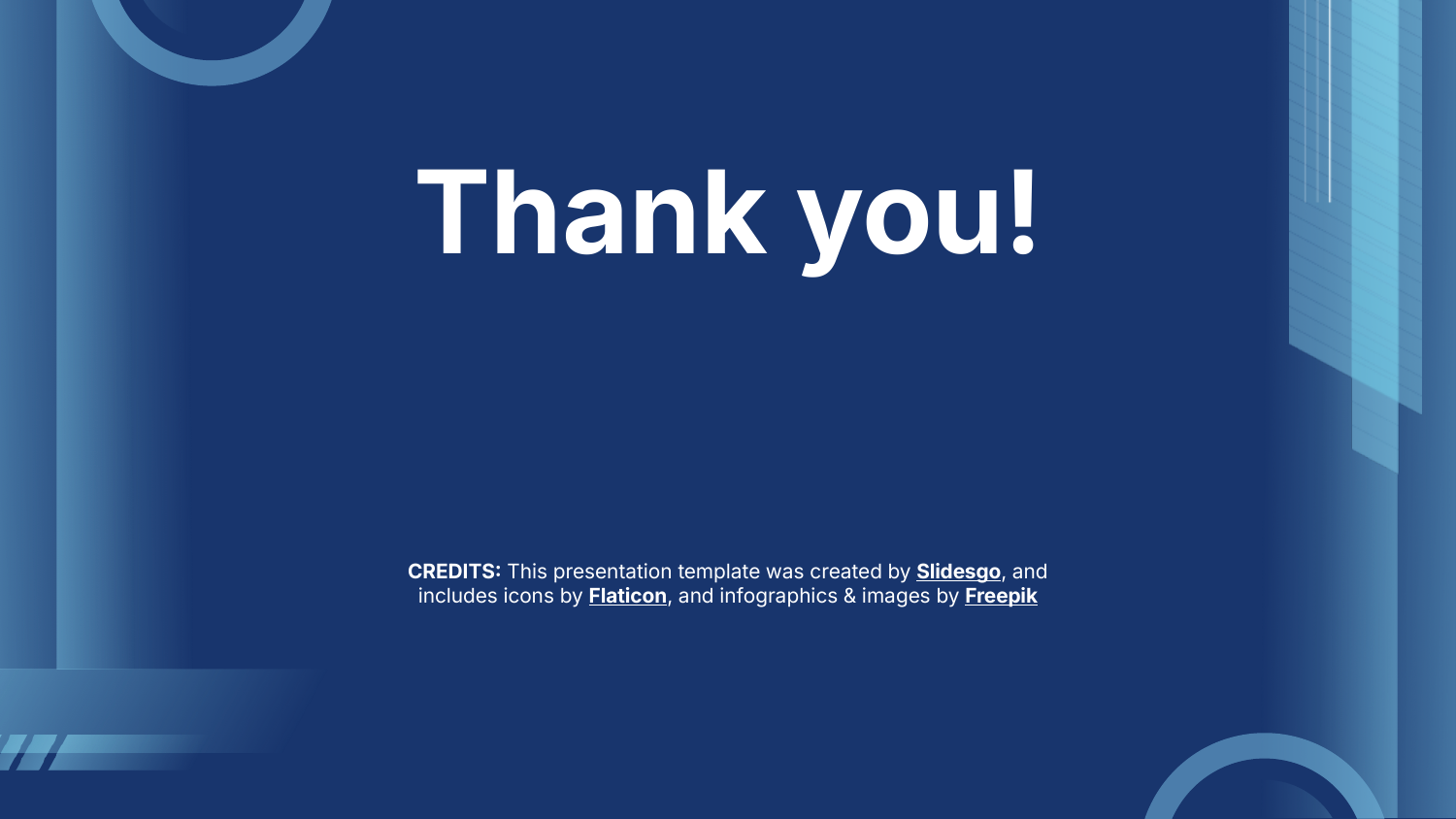

# Thank you!
+91 620 421 838